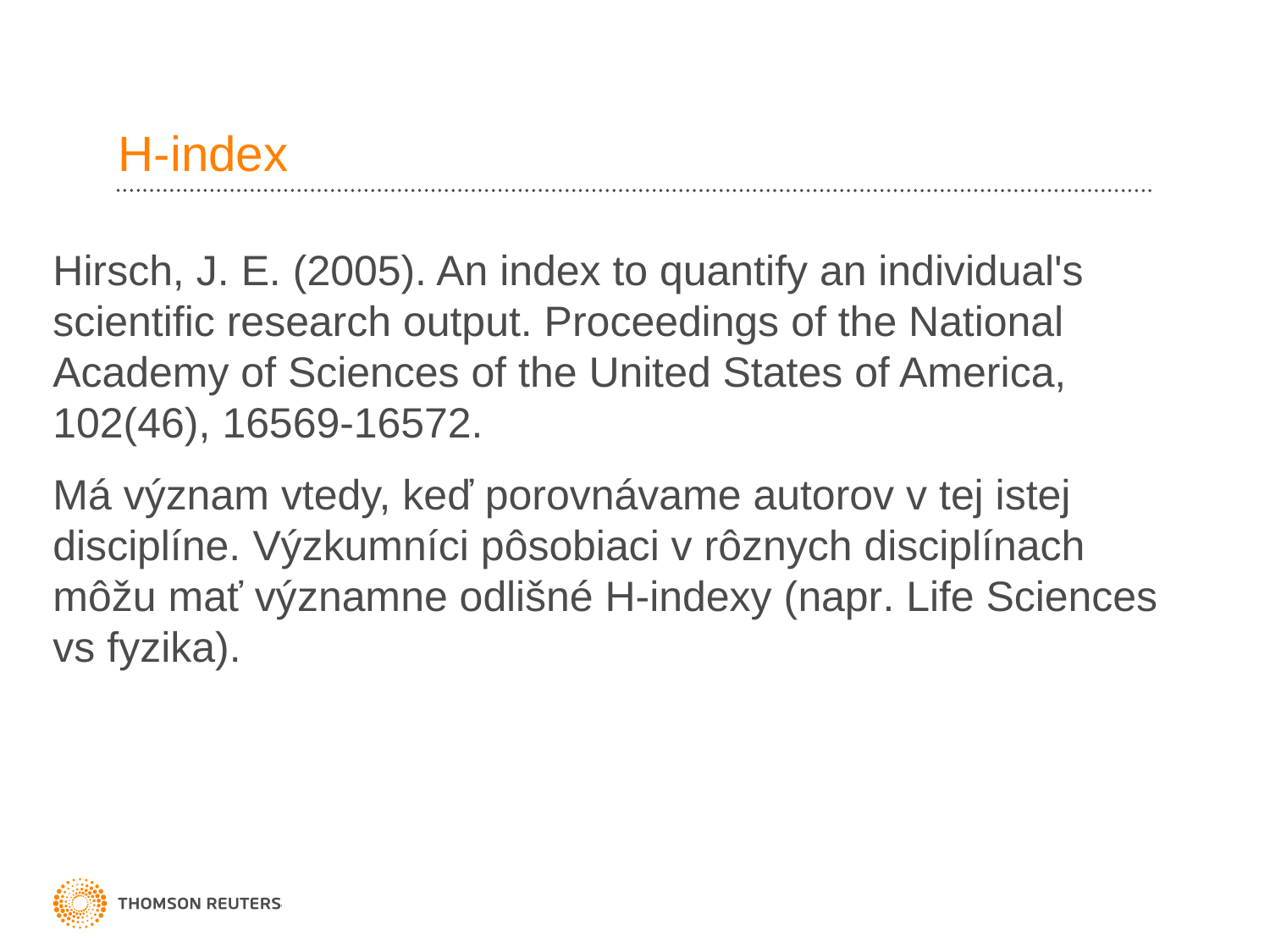

# H-index
Hirsch, J. E. (2005). An index to quantify an individual's scientific research output. Proceedings of the National Academy of Sciences of the United States of America, 102(46), 16569-16572.
Má význam vtedy, keď porovnávame autorov v tej istej disciplíne. Výzkumníci pôsobiaci v rôznych disciplínach môžu mať významne odlišné H-indexy (napr. Life Sciences vs fyzika).